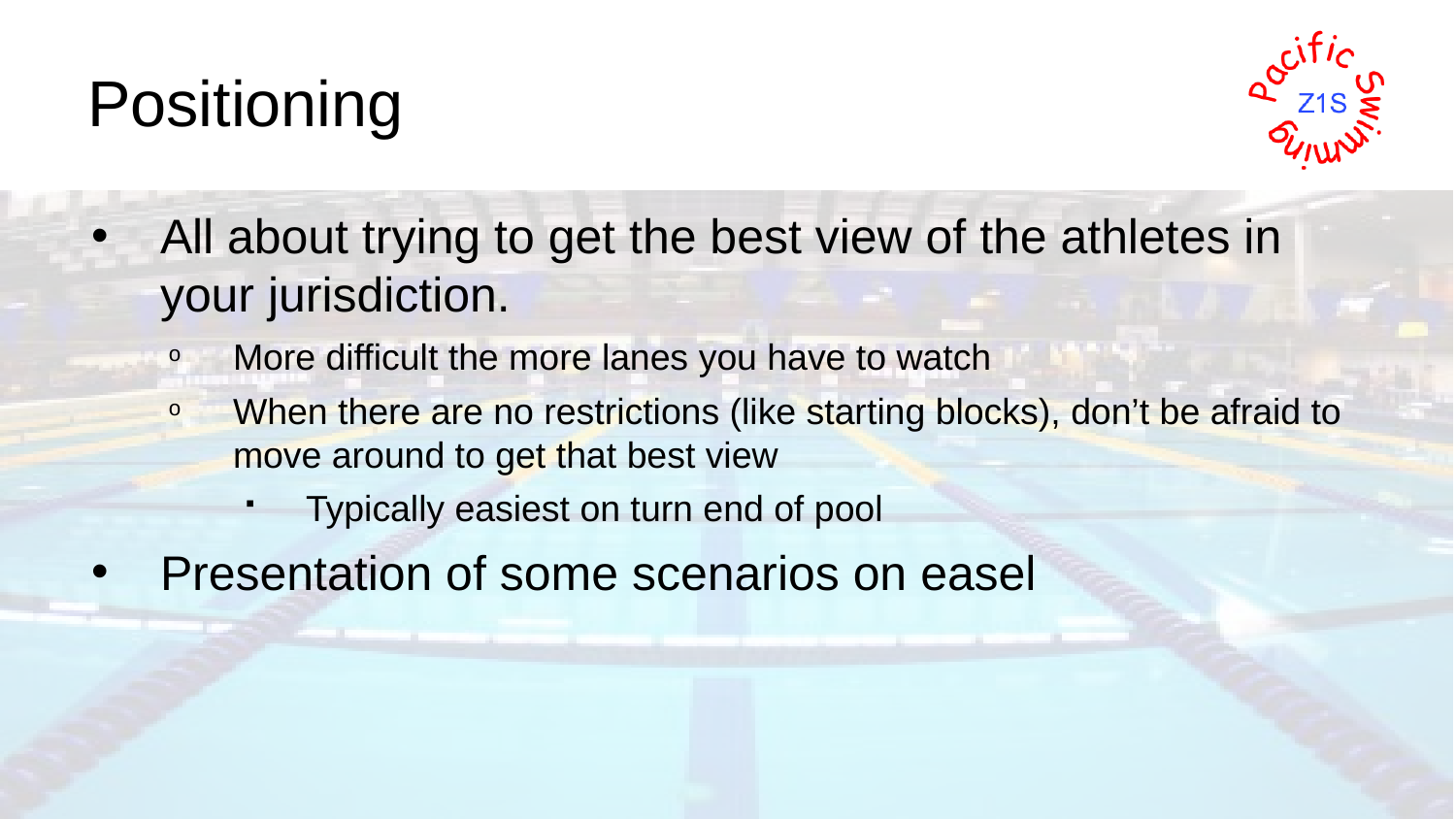

# Positioning
All about trying to get the best view of the athletes in your jurisdiction.
More difficult the more lanes you have to watch
When there are no restrictions (like starting blocks), don’t be afraid to move around to get that best view
Typically easiest on turn end of pool
Presentation of some scenarios on easel